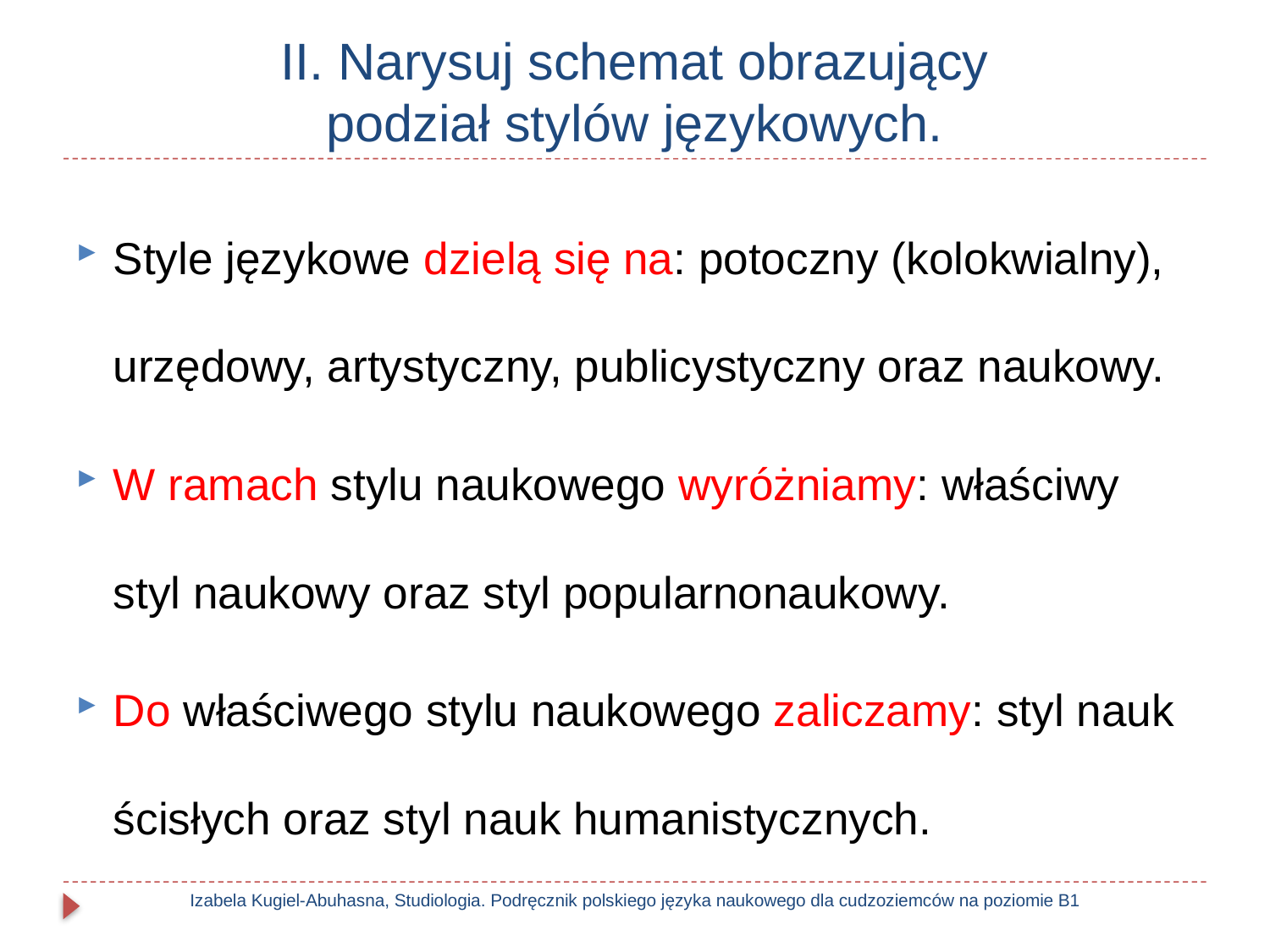

# II. Narysuj schemat obrazujący podział stylów językowych.
Style językowe dzielą się na: potoczny (kolokwialny), urzędowy, artystyczny, publicystyczny oraz naukowy.
W ramach stylu naukowego wyróżniamy: właściwy styl naukowy oraz styl popularnonaukowy.
Do właściwego stylu naukowego zaliczamy: styl nauk ścisłych oraz styl nauk humanistycznych.
Izabela Kugiel-Abuhasna, Studiologia. Podręcznik polskiego języka naukowego dla cudzoziemców na poziomie B1